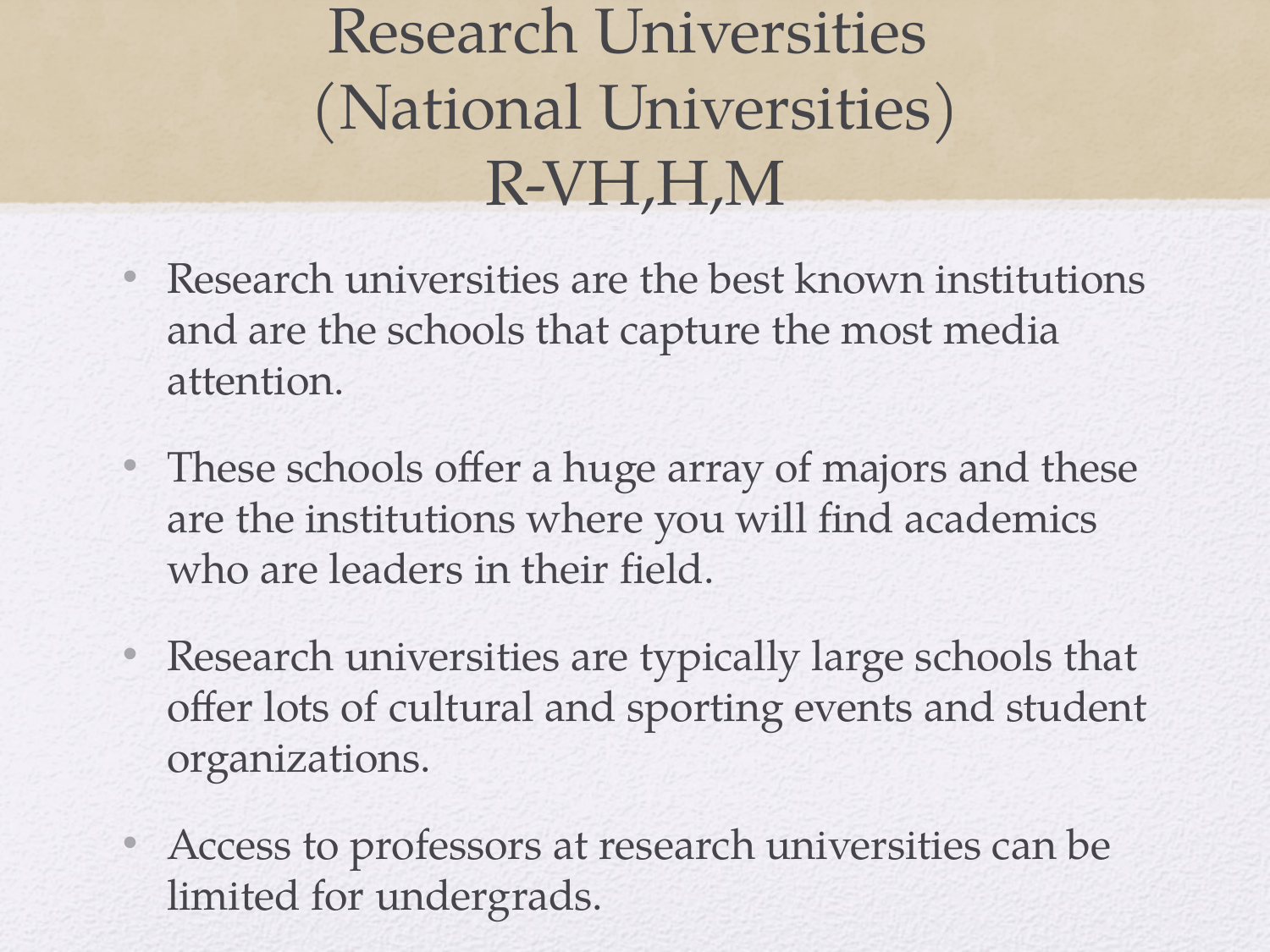

# Research Universities (National Universities) R-VH,H,M
Research universities are the best known institutions and are the schools that capture the most media attention.
These schools offer a huge array of majors and these are the institutions where you will find academics who are leaders in their field.
Research universities are typically large schools that offer lots of cultural and sporting events and student organizations.
Access to professors at research universities can be limited for undergrads.